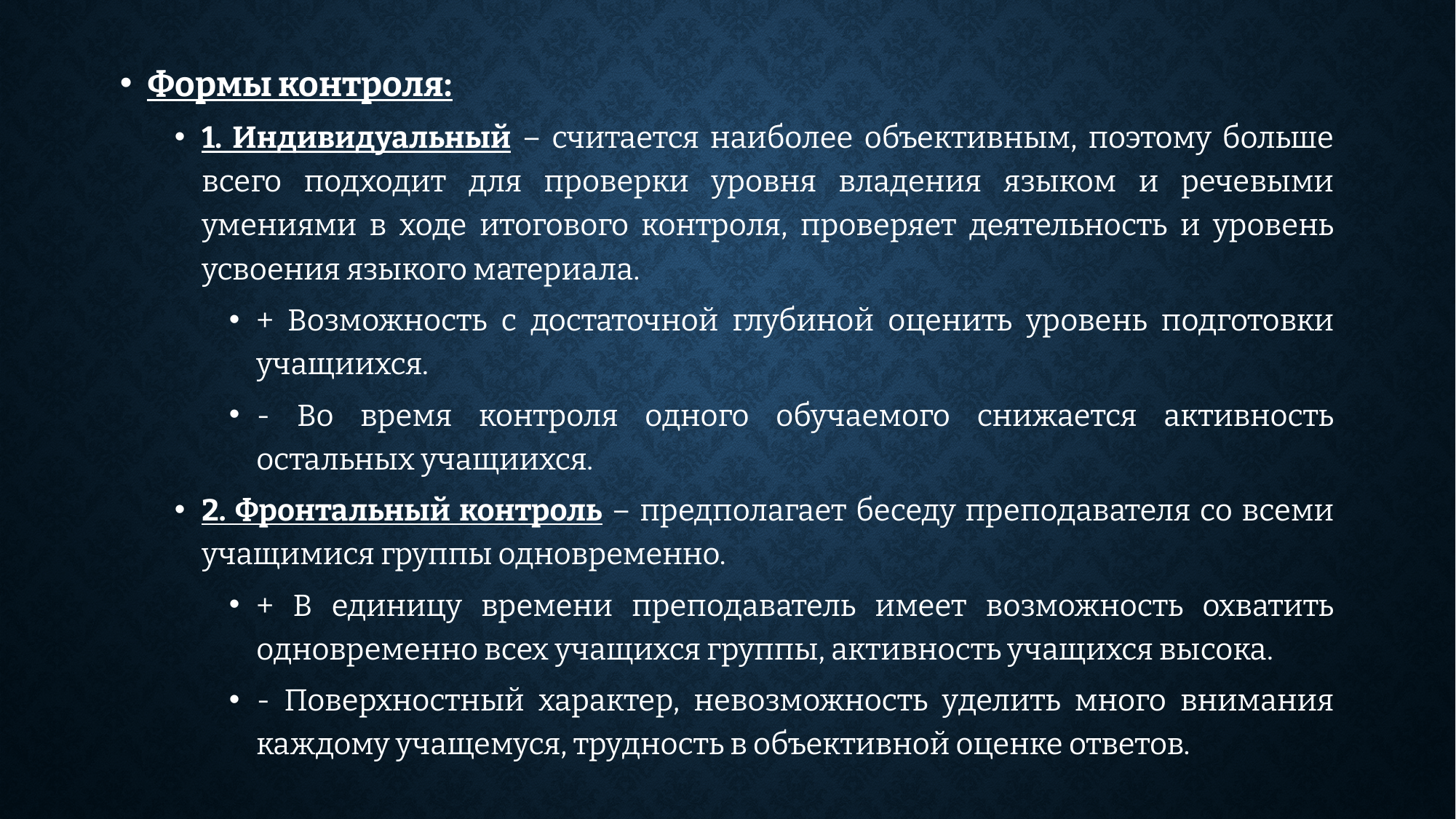

Формы контроля:
1. Индивидуальный – считается наиболее объективным, поэтому больше всего подходит для проверки уровня владения языком и речевыми умениями в ходе итогового контроля, проверяет деятельность и уровень усвоения языкого материала.
+ Возможность с достаточной глубиной оценить уровень подготовки учащиихся.
- Во время контроля одного обучаемого снижается активность остальных учащиихся.
2. Фронтальный контроль – предполагает беседу преподавателя со всеми учащимися группы одновременно.
+ В единицу времени преподаватель имеет возможность охватить одновременно всех учащихся группы, активность учащихся высока.
- Поверхностный характер, невозможность уделить много внимания каждому учащемуся, трудность в объективной оценке ответов.